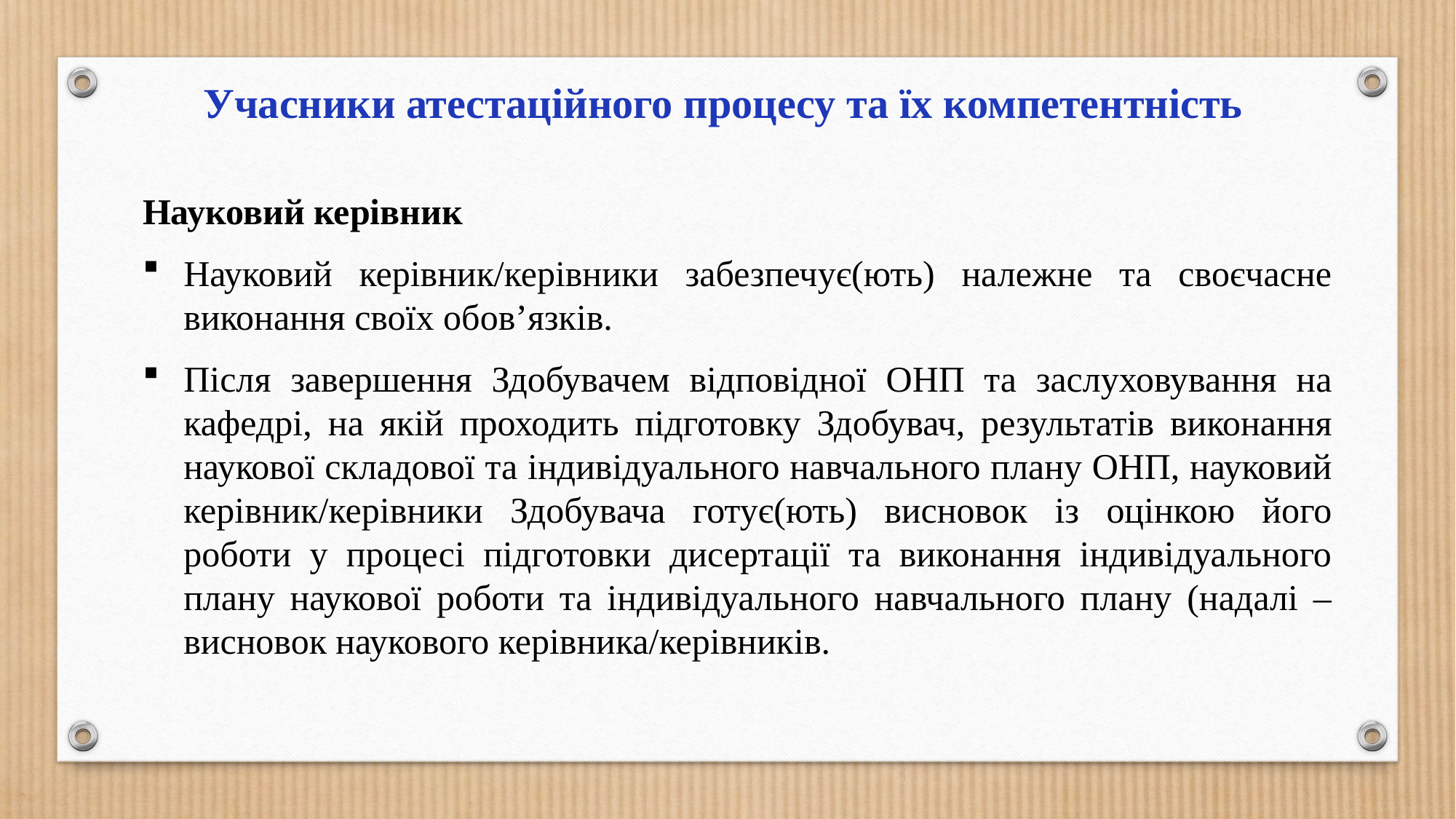

Учасники атестаційного процесу та їх компетентність
Науковий керівник
Науковий керівник/керівники забезпечує(ють) належне та своєчасне виконання своїх обов’язків.
Після завершення Здобувачем відповідної ОНП та заслуховування на кафедрі, на якій проходить підготовку Здобувач, результатів виконання наукової складової та індивідуального навчального плану ОНП, науковий керівник/керівники Здобувача готує(ють) висновок із оцінкою його роботи у процесі підготовки дисертації та виконання індивідуального плану наукової роботи та індивідуального навчального плану (надалі – висновок наукового керівника/керівників.